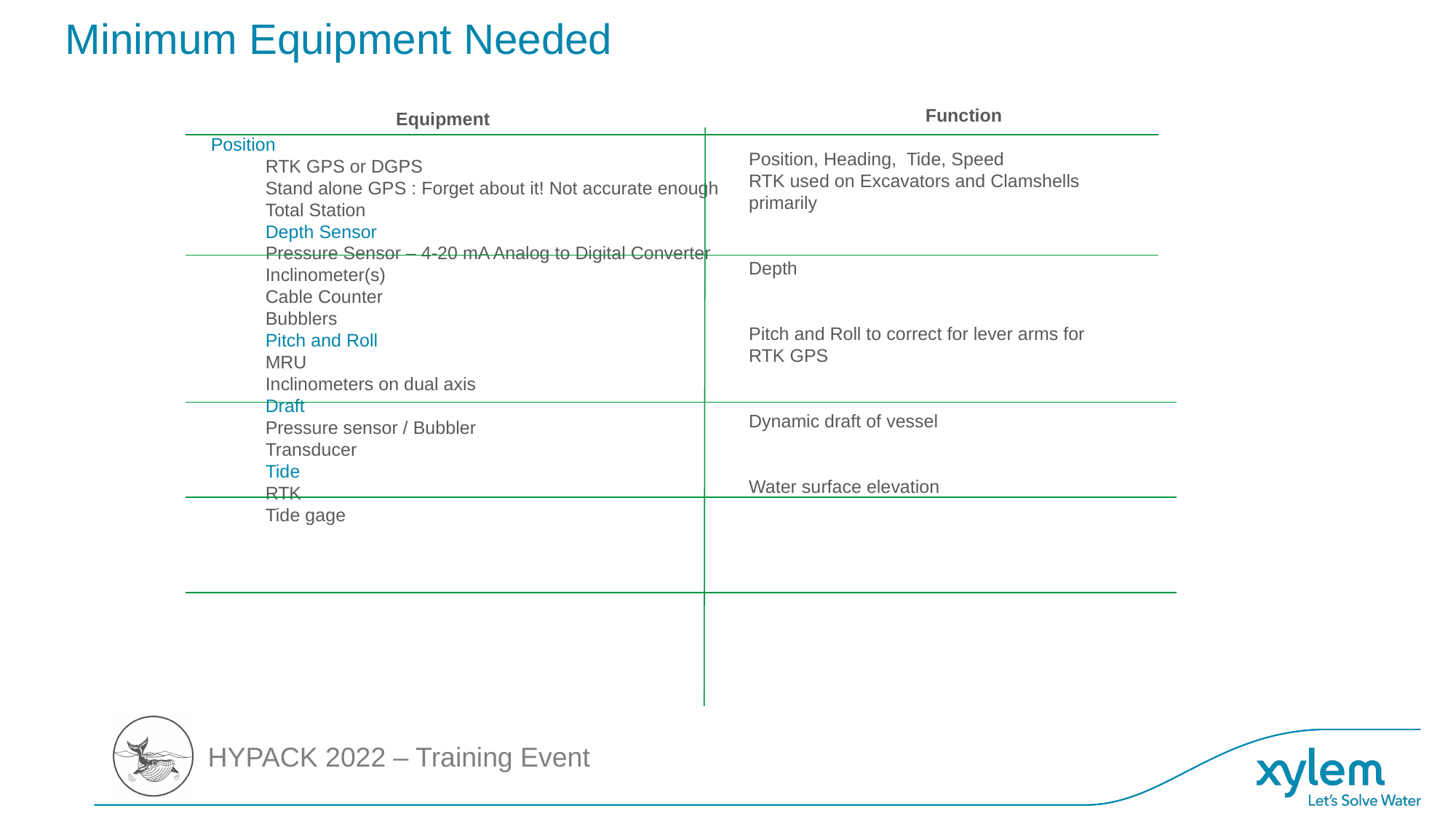

# Minimum Equipment Needed
	Function
	Equipment

Position, Heading,  Tide, Speed
RTK used on Excavators and Clamshells primarily

Depth

Pitch and Roll to correct for lever arms for RTK GPS

Dynamic draft of vessel

Water surface elevation
Position
RTK GPS or DGPS
Stand alone GPS : Forget about it! Not accurate enough
Total Station
Depth Sensor
Pressure Sensor – 4-20 mA Analog to Digital Converter
Inclinometer(s)
Cable Counter
Bubblers
Pitch and Roll
MRU
Inclinometers on dual axis
Draft
Pressure sensor / Bubbler
Transducer
Tide
RTK
Tide gage